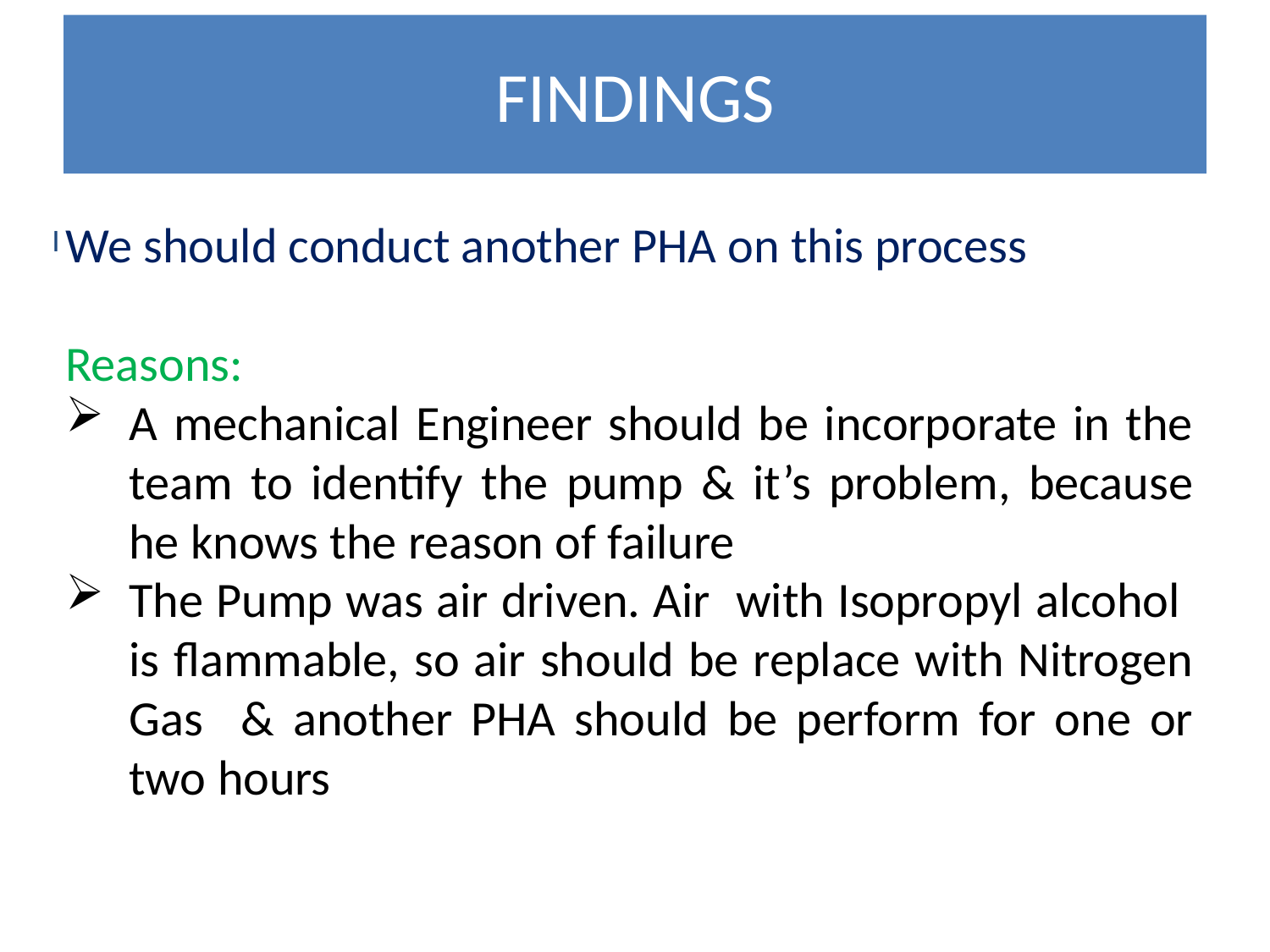

# FINDINGS
I
We should conduct another PHA on this process

Reasons:
A mechanical Engineer should be incorporate in the team to identify the pump & it’s problem, because he knows the reason of failure
The Pump was air driven. Air  with Isopropyl alcohol  is flammable, so air should be replace with Nitrogen Gas  & another PHA should be perform for one or two hours